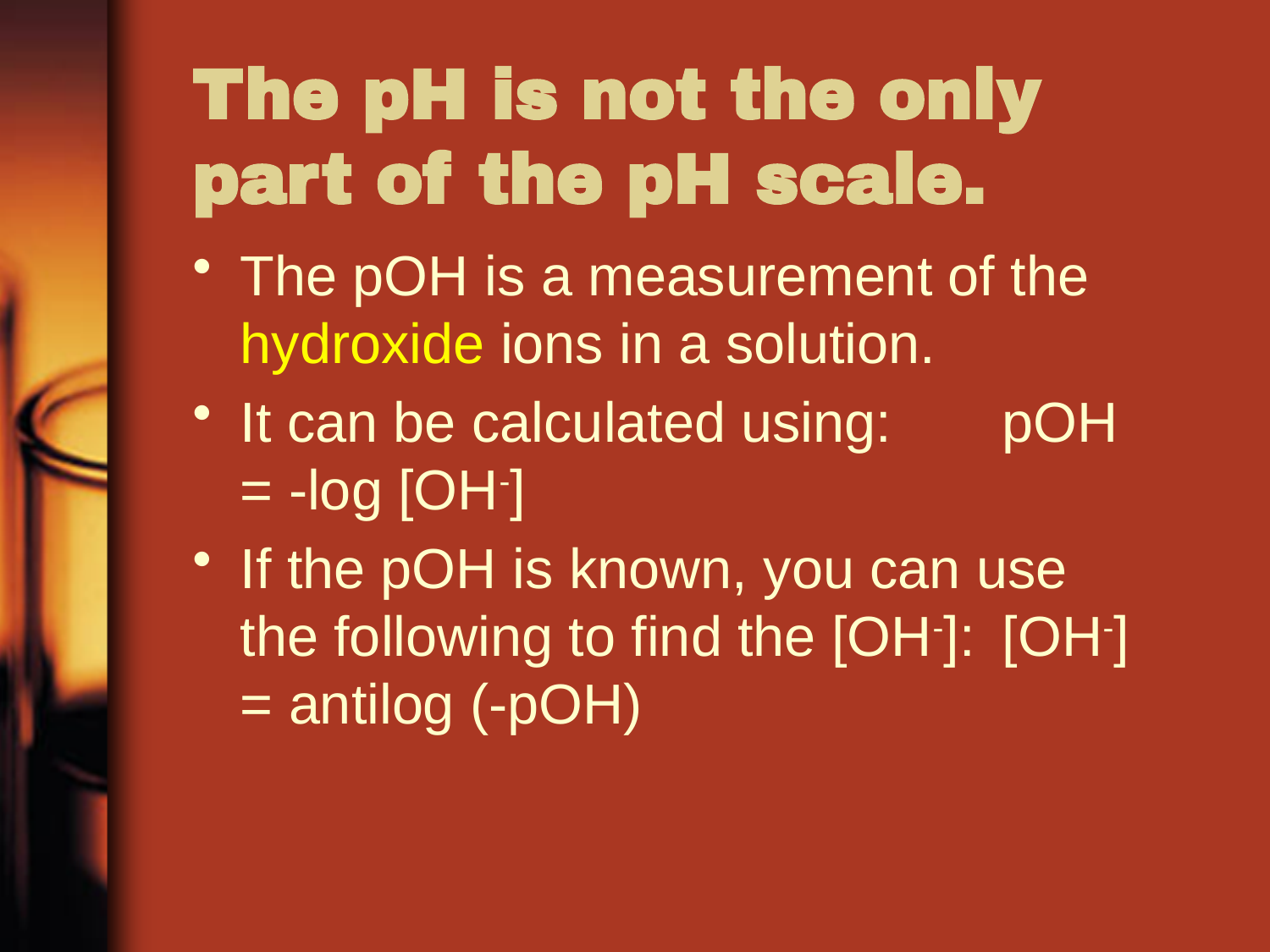

# The pH is not the only part of the pH scale.
The pOH is a measurement of the hydroxide ions in a solution.
It can be calculated using:	pOH = -log [OH-]
If the pOH is known, you can use the following to find the [OH-]:	[OH-] = antilog (-pOH)